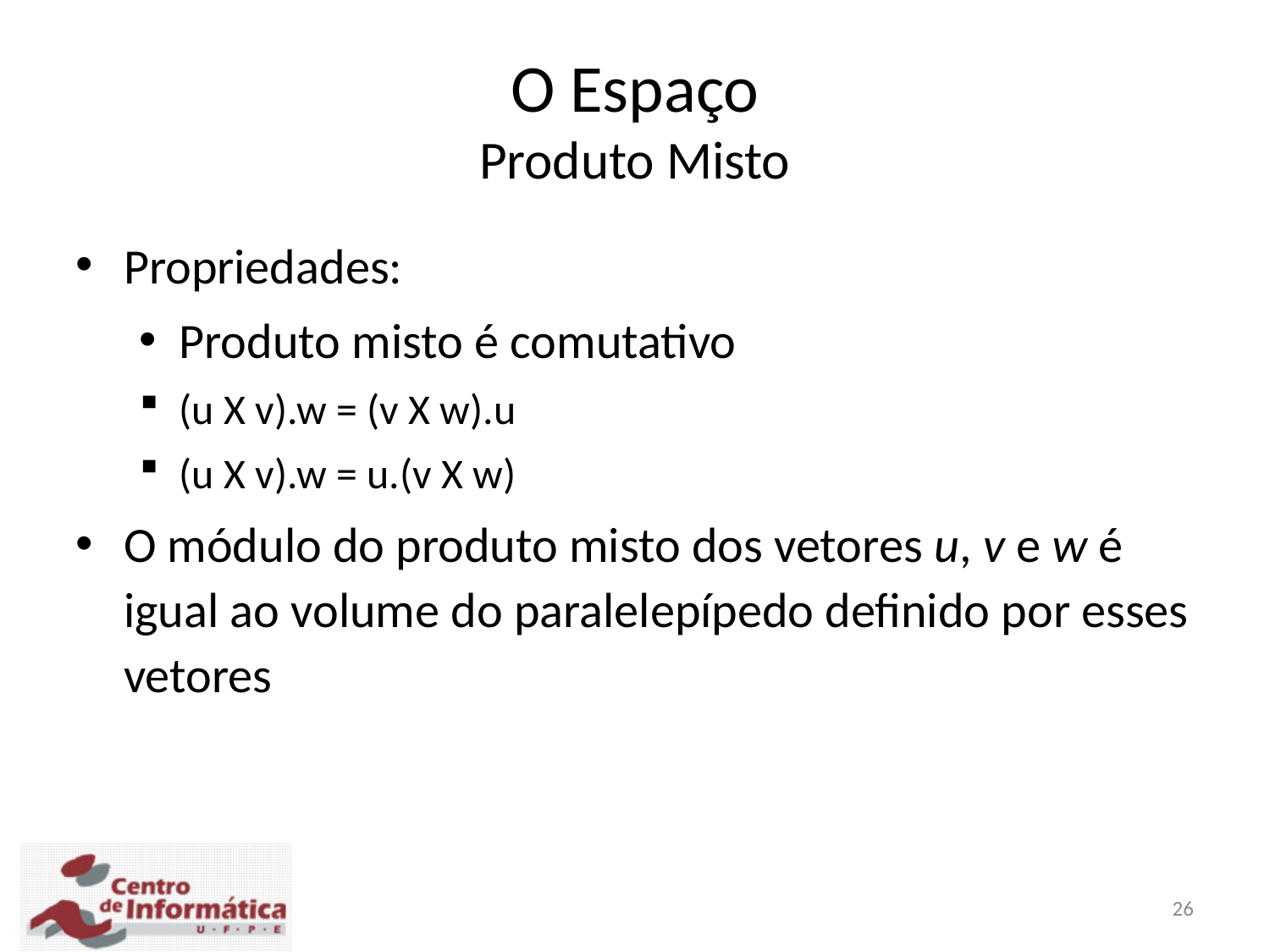

O Espaço
Produto Misto
Propriedades:
Produto misto é comutativo
(u X v).w = (v X w).u
(u X v).w = u.(v X w)
O módulo do produto misto dos vetores u, v e w é igual ao volume do paralelepípedo definido por esses vetores
26